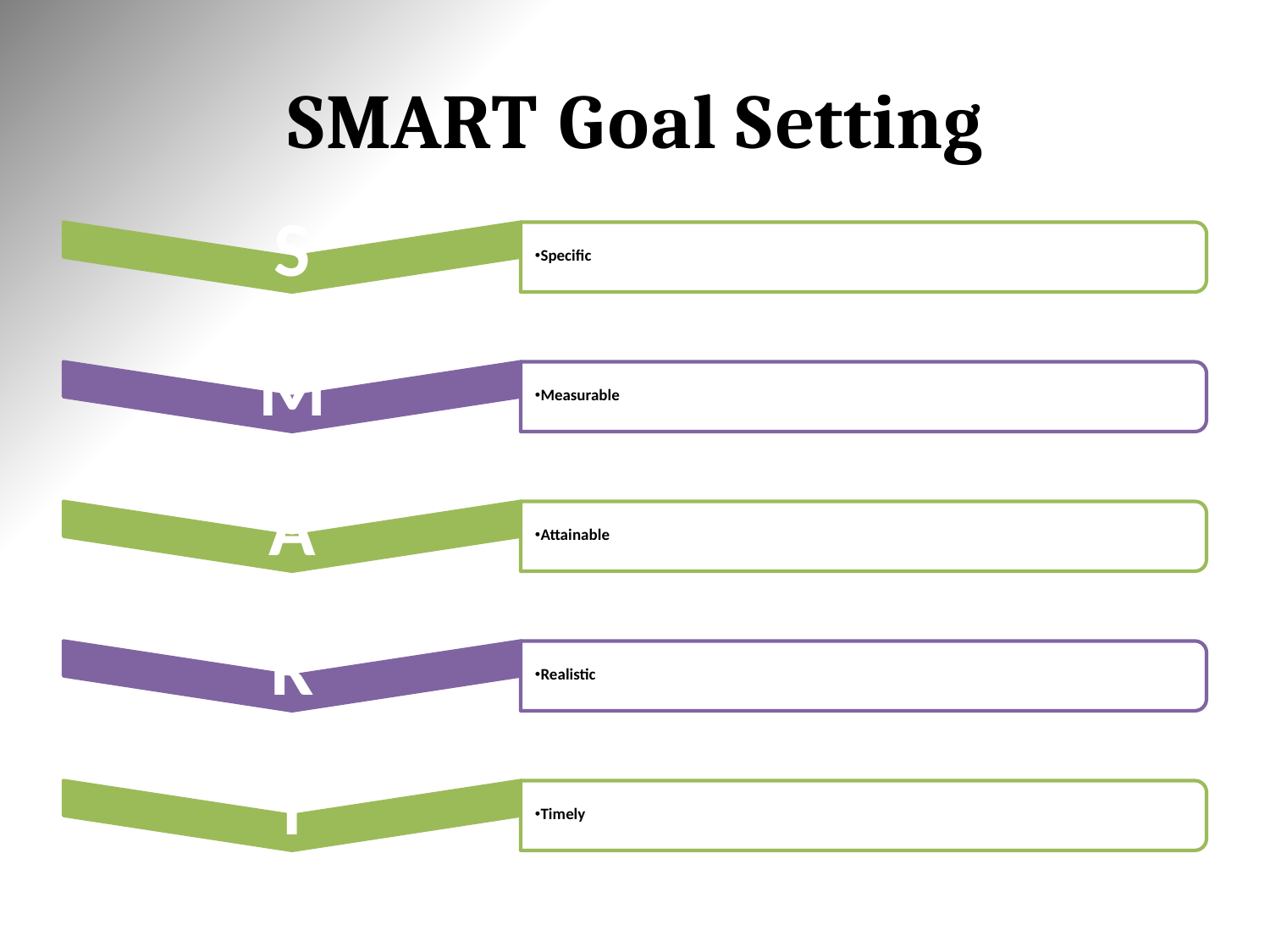

# SMART Goal Setting
S
M
A
R
T
Specific
Measurable
Attainable
Realistic
Timely